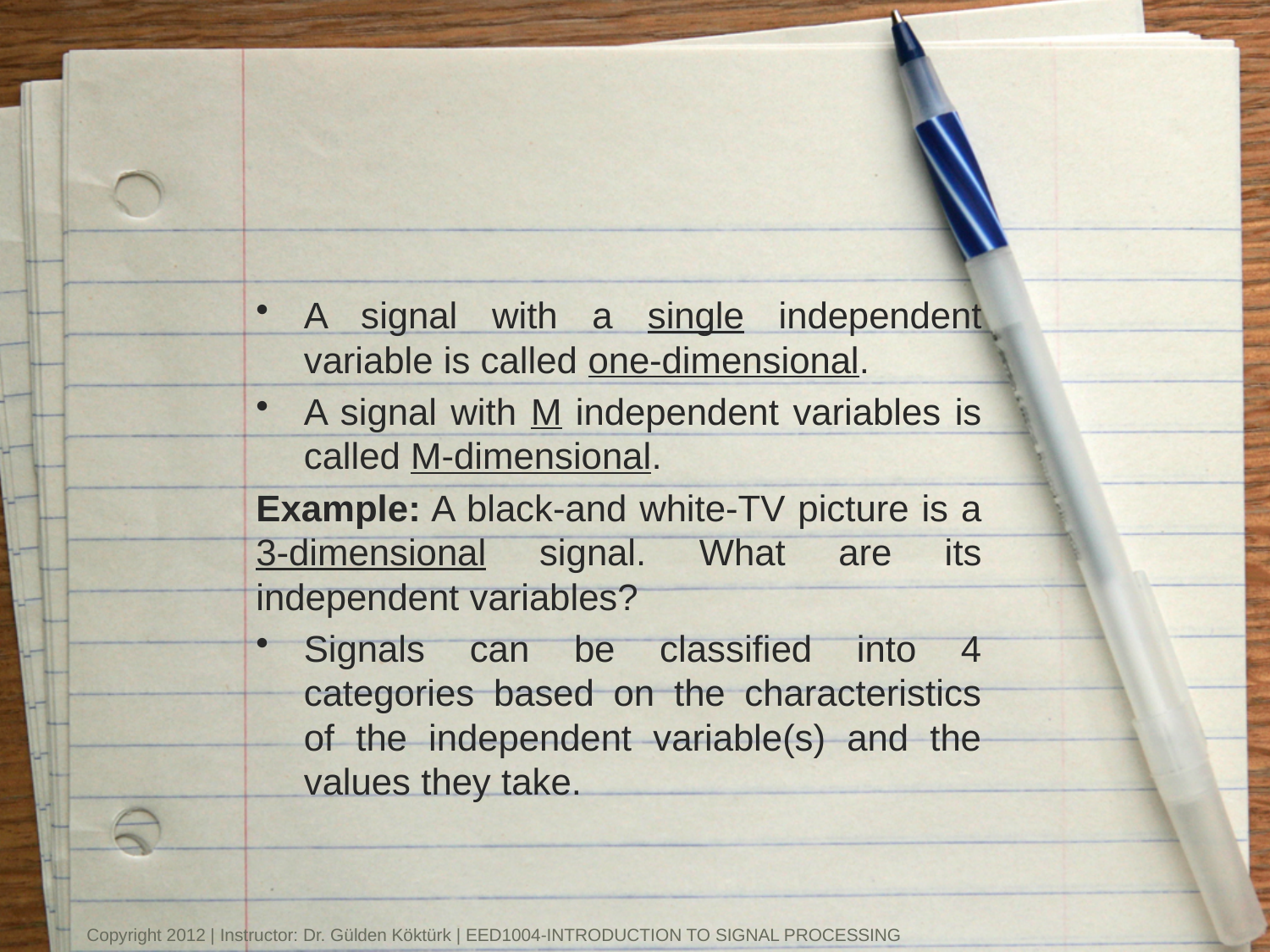

A signal with a single independent variable is called one-dimensional.
A signal with M independent variables is called M-dimensional.
Example: A black-and white-TV picture is a 3-dimensional signal. What are its independent variables?
Signals can be classified into 4 categories based on the characteristics of the independent variable(s) and the values they take.
Copyright 2012 | Instructor: Dr. Gülden Köktürk | EED1004-INTRODUCTION TO SIGNAL PROCESSING